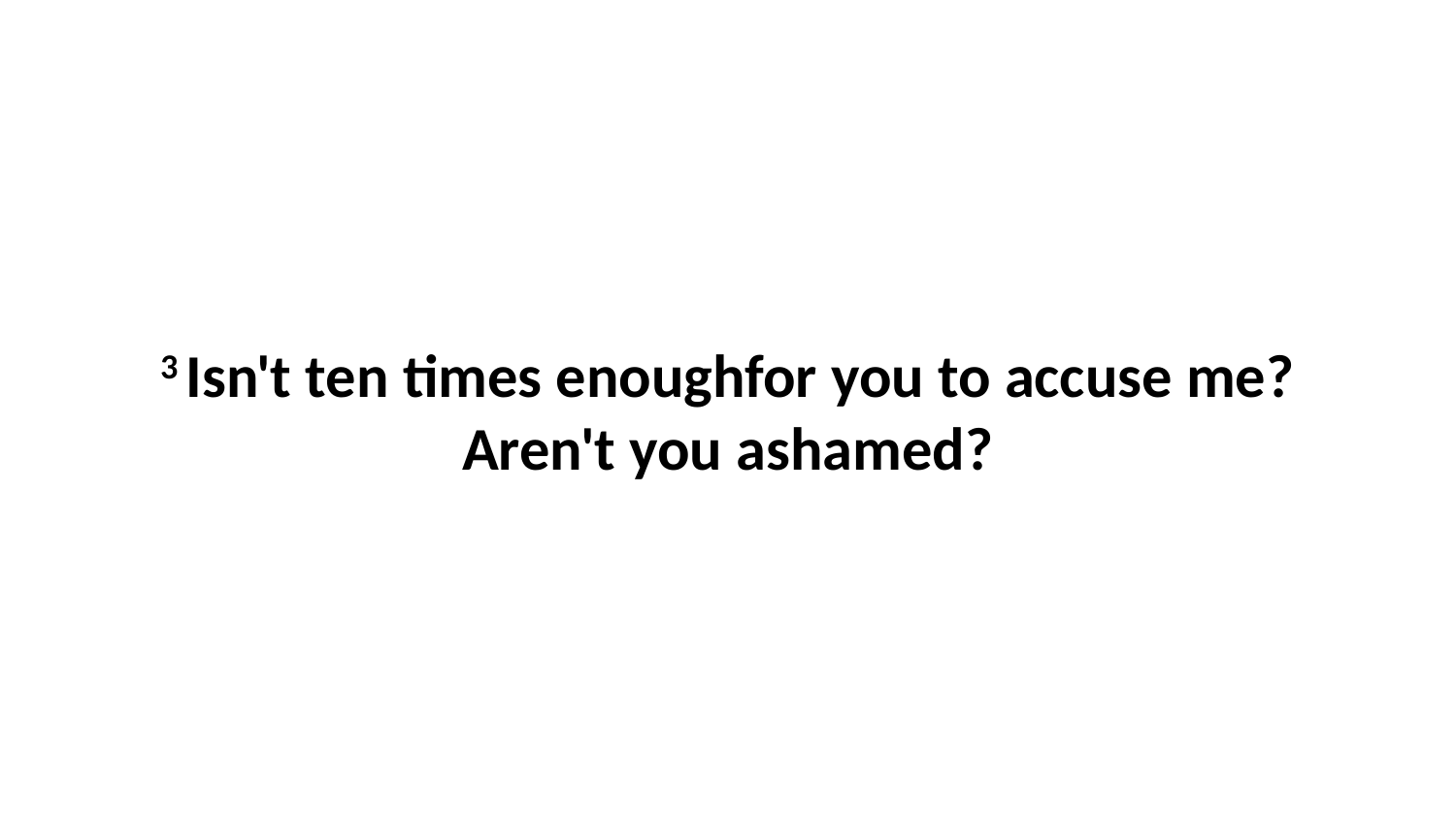

3 Isn't ten times enoughfor you to accuse me?Aren't you ashamed?